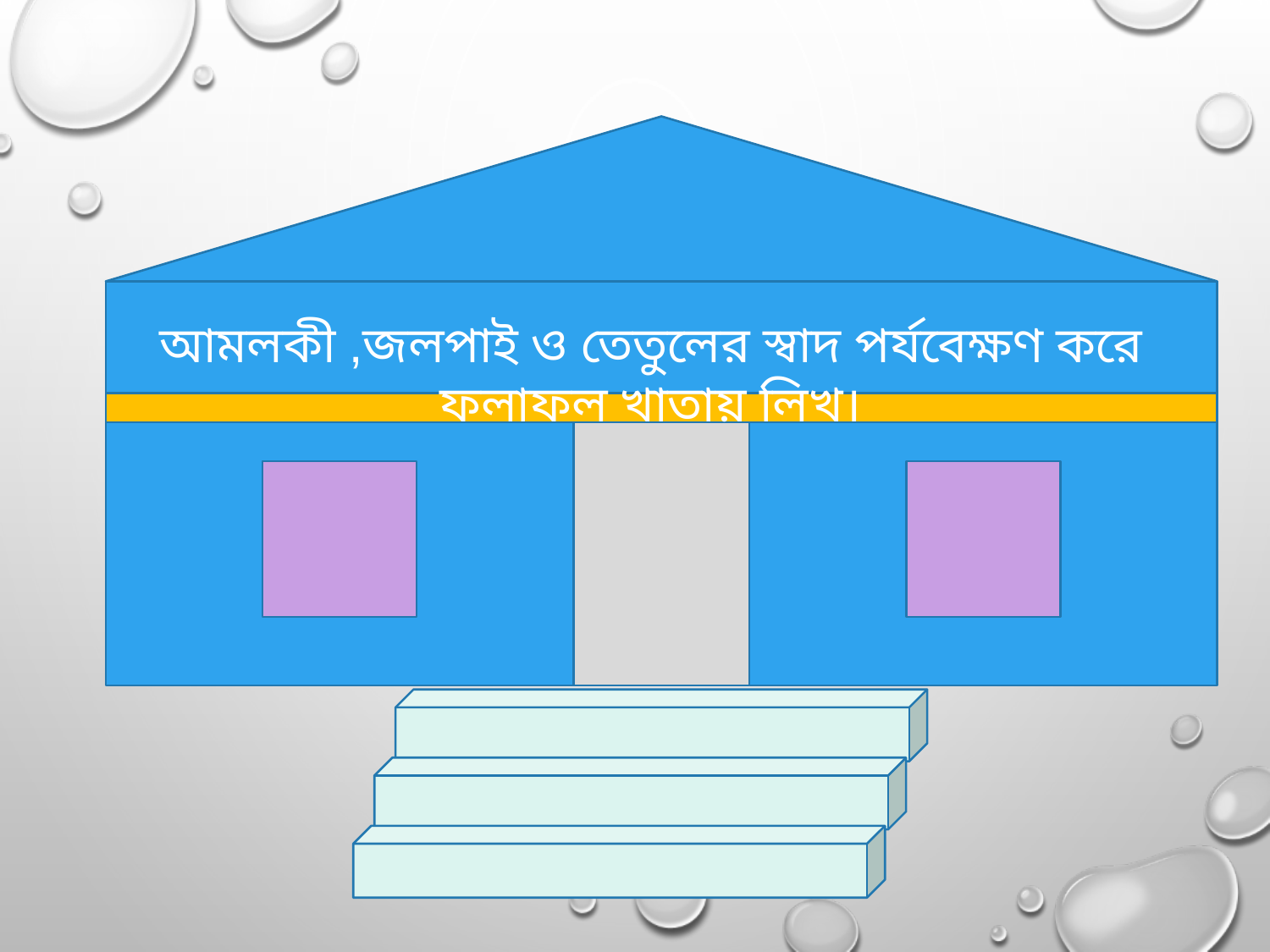

আমলকী ,জলপাই ও তেতুলের স্বাদ পর্যবেক্ষণ করে ফলাফল খাতায় লিখ।